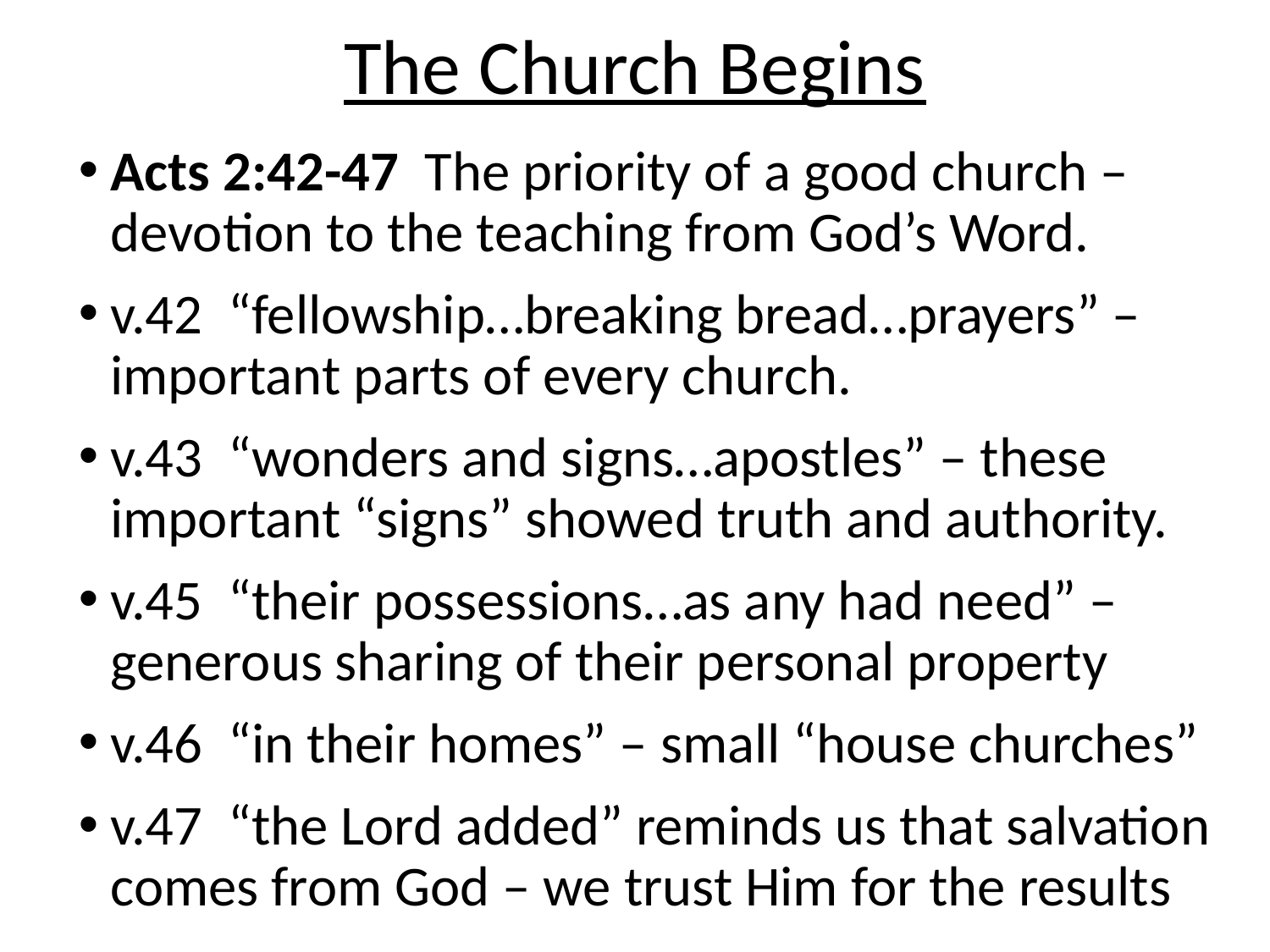

# The Church Begins
Acts 2:42-47  The priority of a good church – devotion to the teaching from God’s Word.
v.42  “fellowship…breaking bread…prayers” – important parts of every church.
v.43  “wonders and signs…apostles” – these important “signs” showed truth and authority.
v.45  “their possessions…as any had need” – generous sharing of their personal property
v.46  “in their homes” – small “house churches”
v.47  “the Lord added” reminds us that salvation comes from God – we trust Him for the results